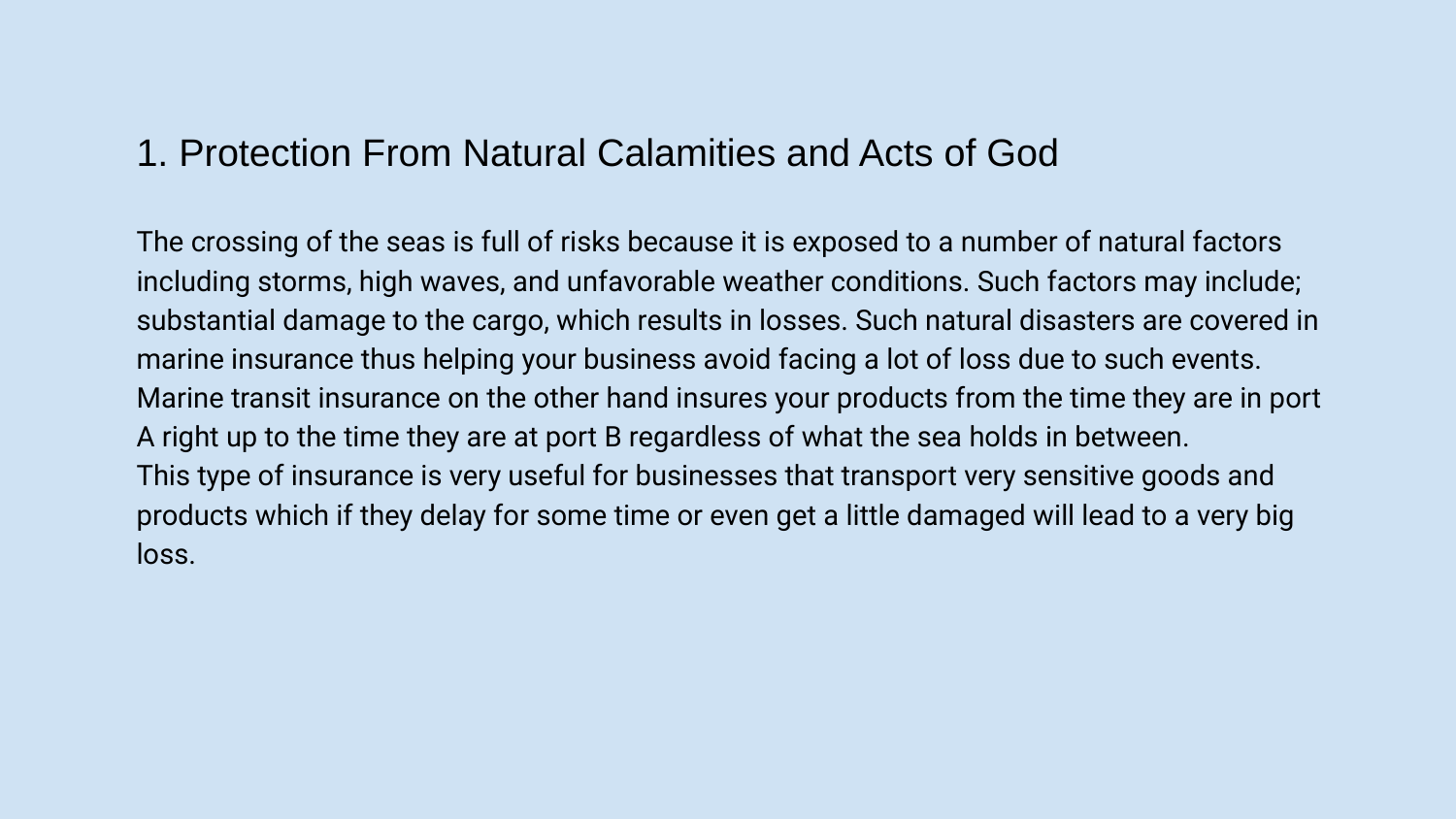

# 1. Protection From Natural Calamities and Acts of God

The crossing of the seas is full of risks because it is exposed to a number of natural factors including storms, high waves, and unfavorable weather conditions. Such factors may include; substantial damage to the cargo, which results in losses. Such natural disasters are covered in marine insurance thus helping your business avoid facing a lot of loss due to such events. Marine transit insurance on the other hand insures your products from the time they are in port A right up to the time they are at port B regardless of what the sea holds in between.
This type of insurance is very useful for businesses that transport very sensitive goods and products which if they delay for some time or even get a little damaged will lead to a very big loss.